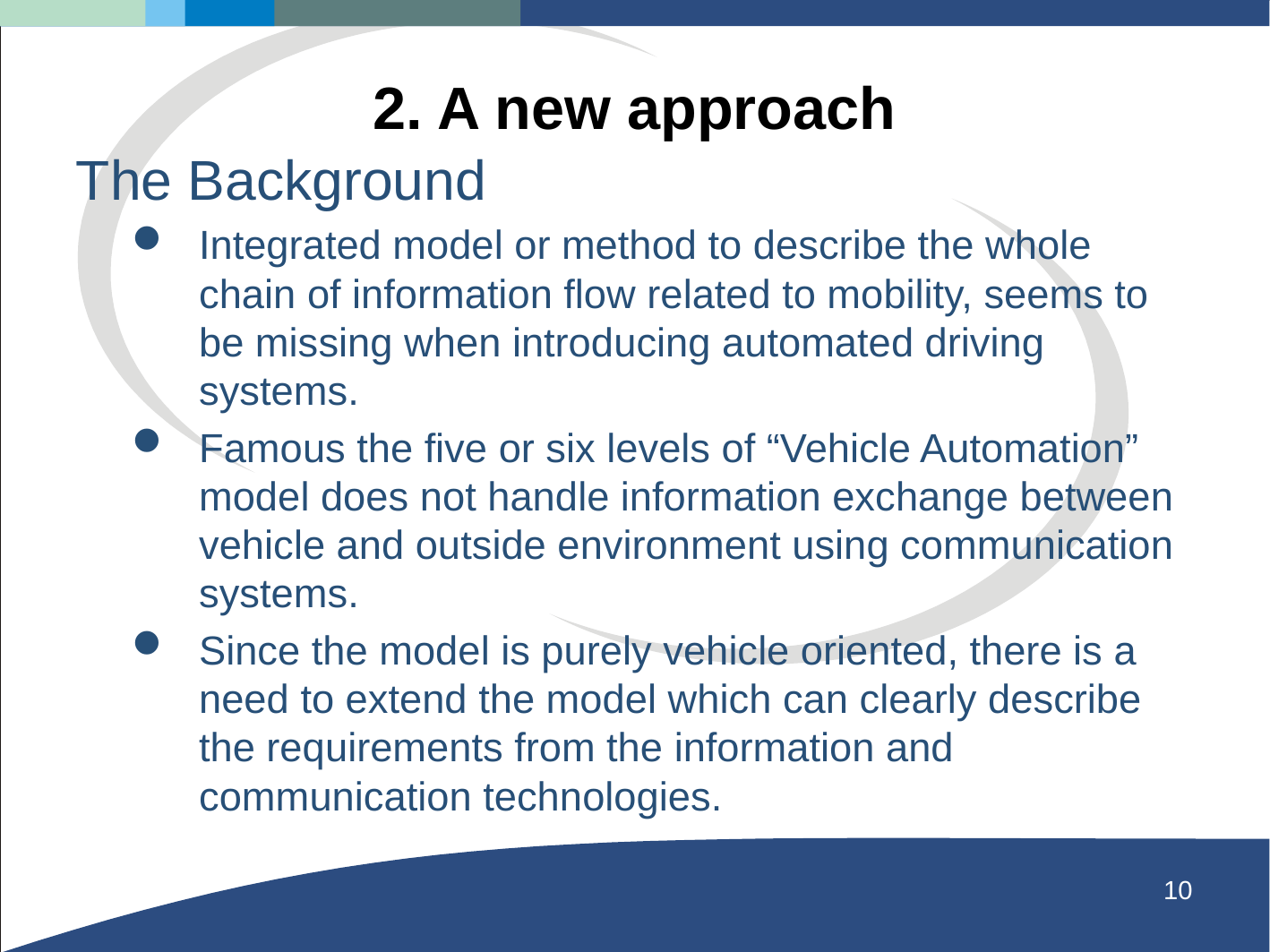

# 2. A new approach
The Background
Integrated model or method to describe the whole chain of information flow related to mobility, seems to be missing when introducing automated driving systems.
Famous the five or six levels of “Vehicle Automation” model does not handle information exchange between vehicle and outside environment using communication systems.
Since the model is purely vehicle oriented, there is a need to extend the model which can clearly describe the requirements from the information and communication technologies.

10